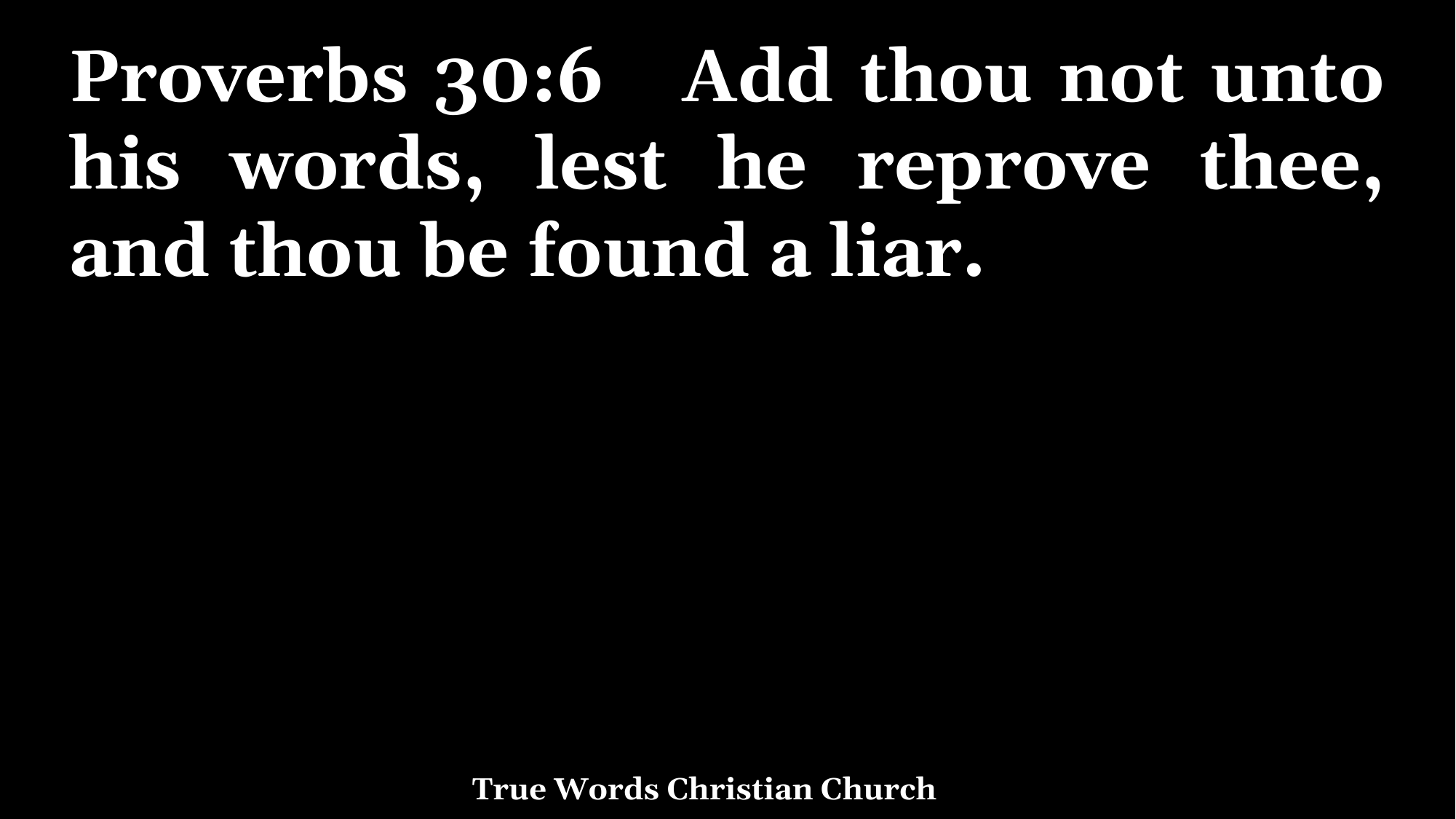

Proverbs 30:6   Add thou not unto his words, lest he reprove thee, and thou be found a liar.
True Words Christian Church